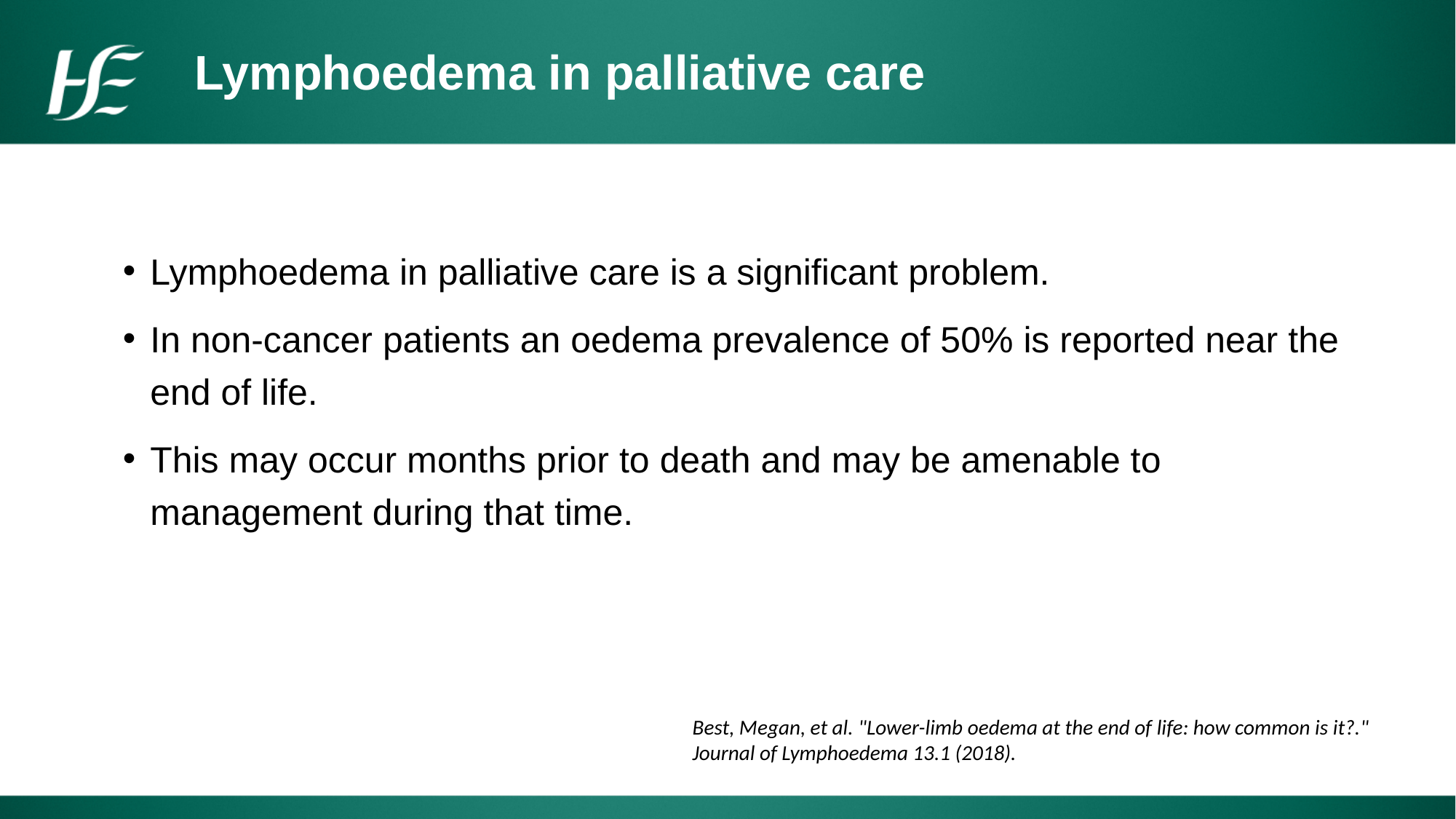

Lymphoedema in palliative care
Lymphoedema in palliative care is a significant problem.
In non-cancer patients an oedema prevalence of 50% is reported near the end of life.
This may occur months prior to death and may be amenable to management during that time.

Best, Megan, et al. "Lower-limb oedema at the end of life: how common is it?." Journal of Lymphoedema 13.1 (2018).